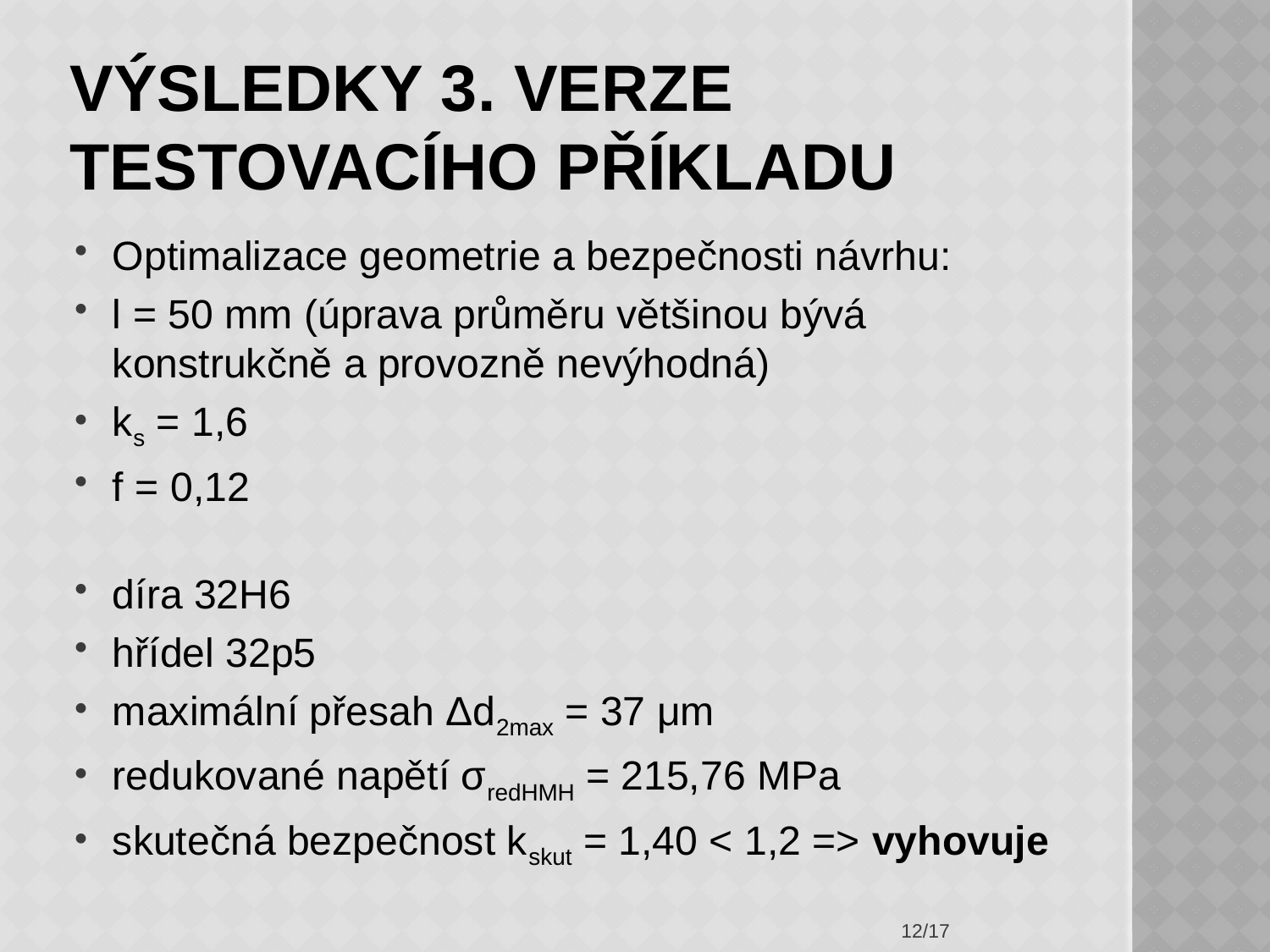

# Výsledky 3. verze testovacího příkladu
Optimalizace geometrie a bezpečnosti návrhu:
l = 50 mm (úprava průměru většinou bývá konstrukčně a provozně nevýhodná)
ks = 1,6
f = 0,12
díra 32H6
hřídel 32p5
maximální přesah Δd2max = 37 μm
redukované napětí σredHMH = 215,76 MPa
skutečná bezpečnost kskut = 1,40 < 1,2 => vyhovuje
12/17